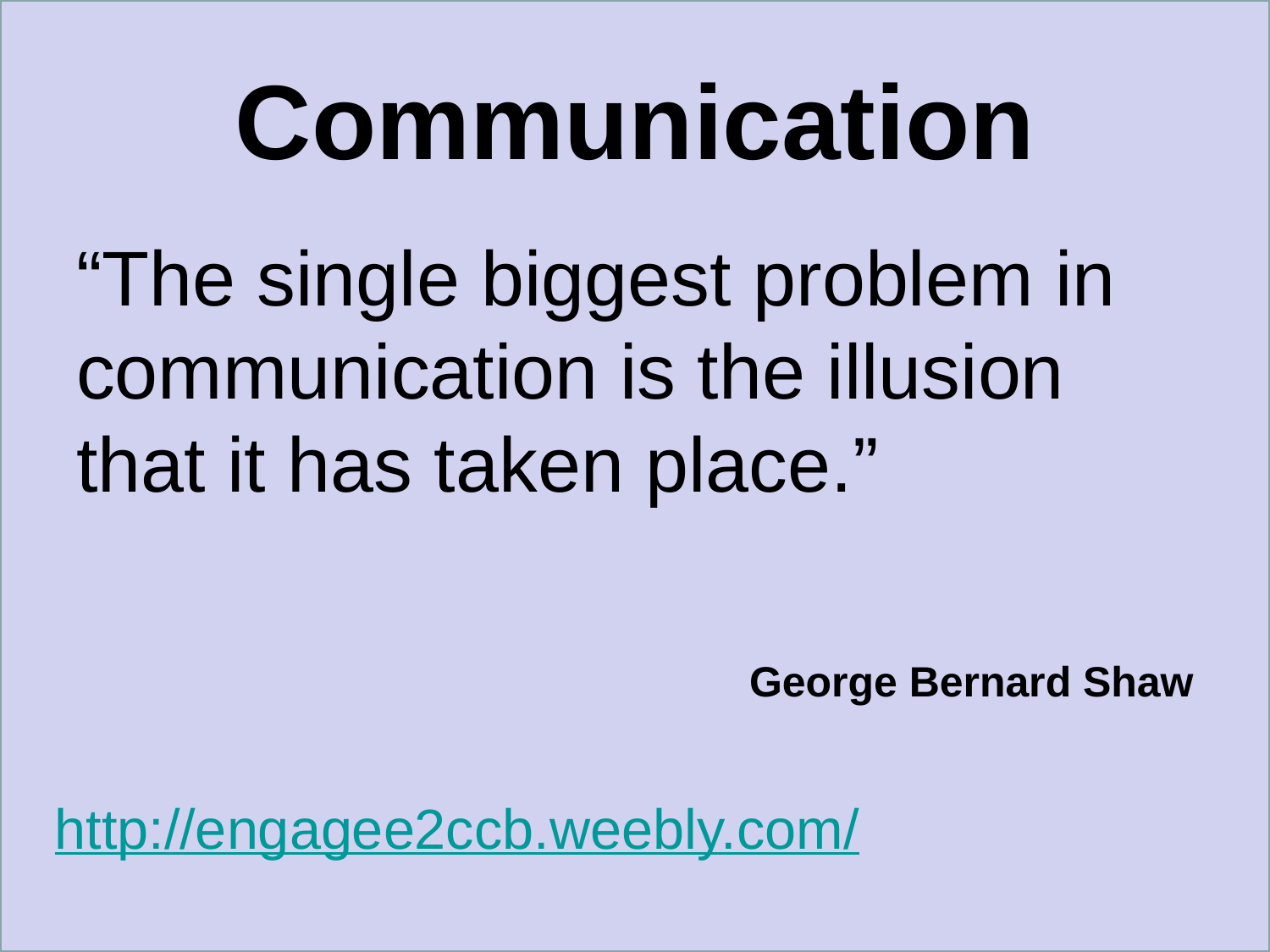

# Communication
“The single biggest problem in communication is the illusion that it has taken place.”

George Bernard Shaw
http://engagee2ccb.weebly.com/